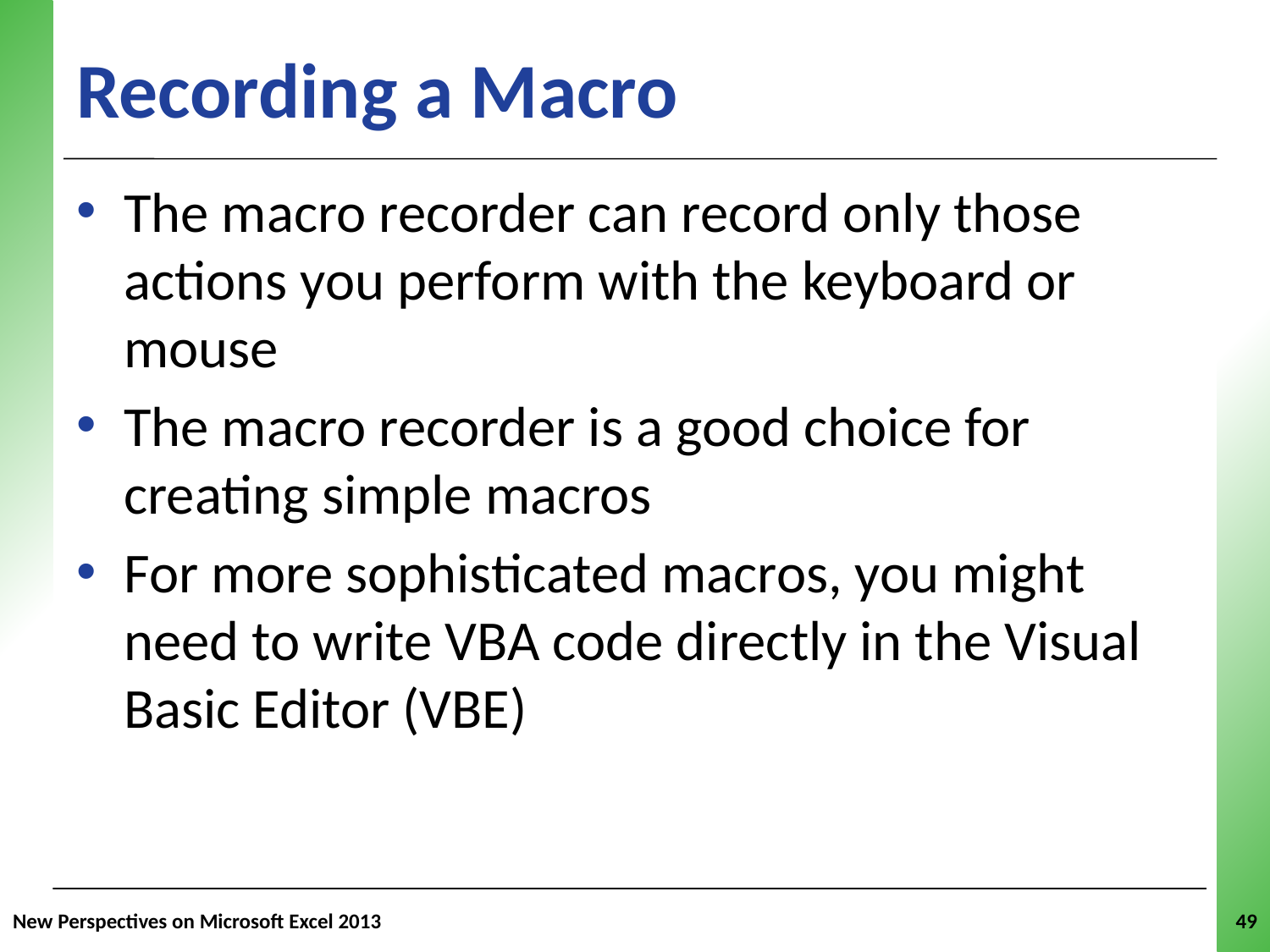

# Recording a Macro
The macro recorder can record only those actions you perform with the keyboard or mouse
The macro recorder is a good choice for creating simple macros
For more sophisticated macros, you might need to write VBA code directly in the Visual Basic Editor (VBE)
New Perspectives on Microsoft Excel 2013
49